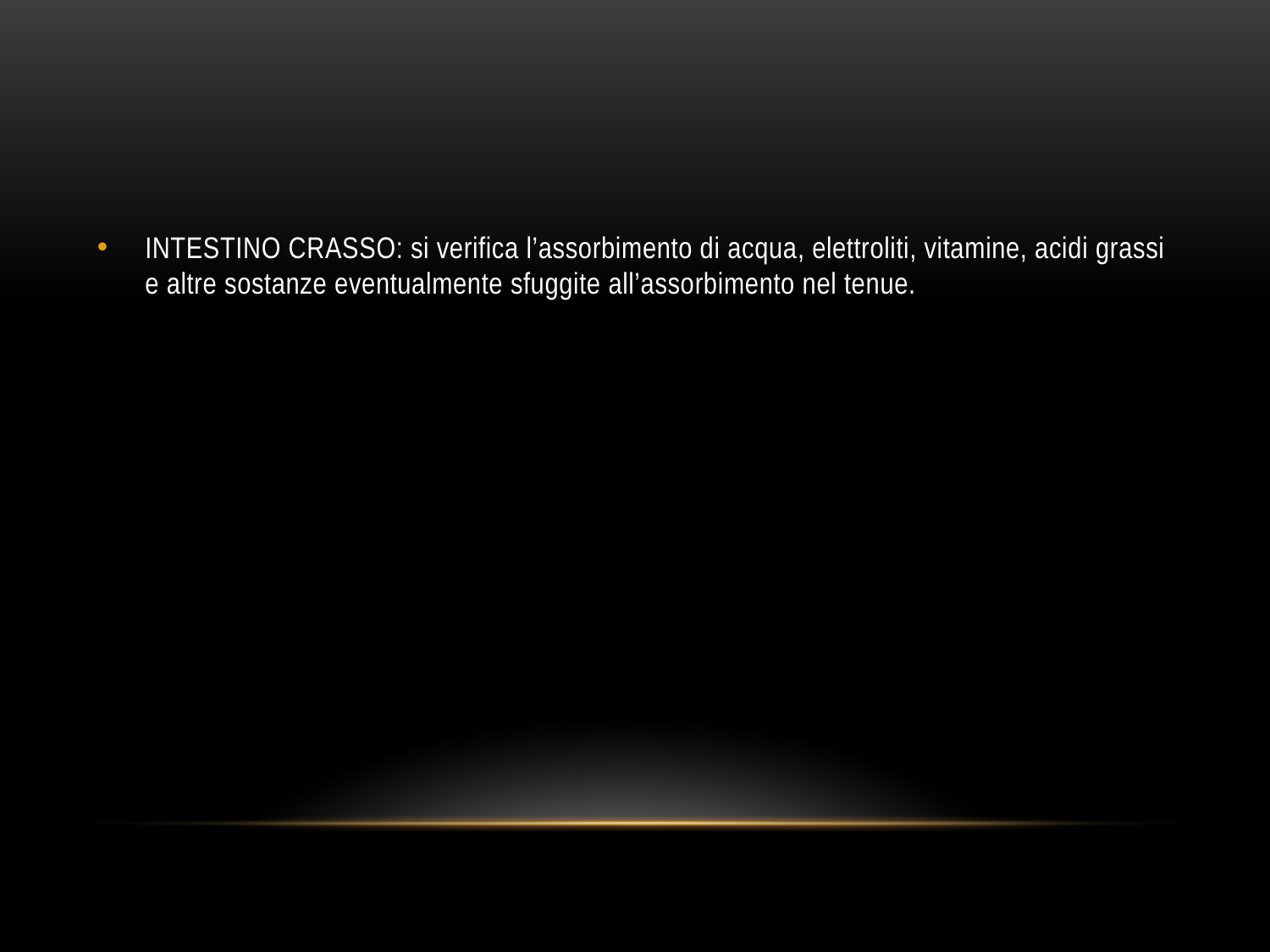

#
INTESTINO CRASSO: si verifica l’assorbimento di acqua, elettroliti, vitamine, acidi grassi e altre sostanze eventualmente sfuggite all’assorbimento nel tenue.